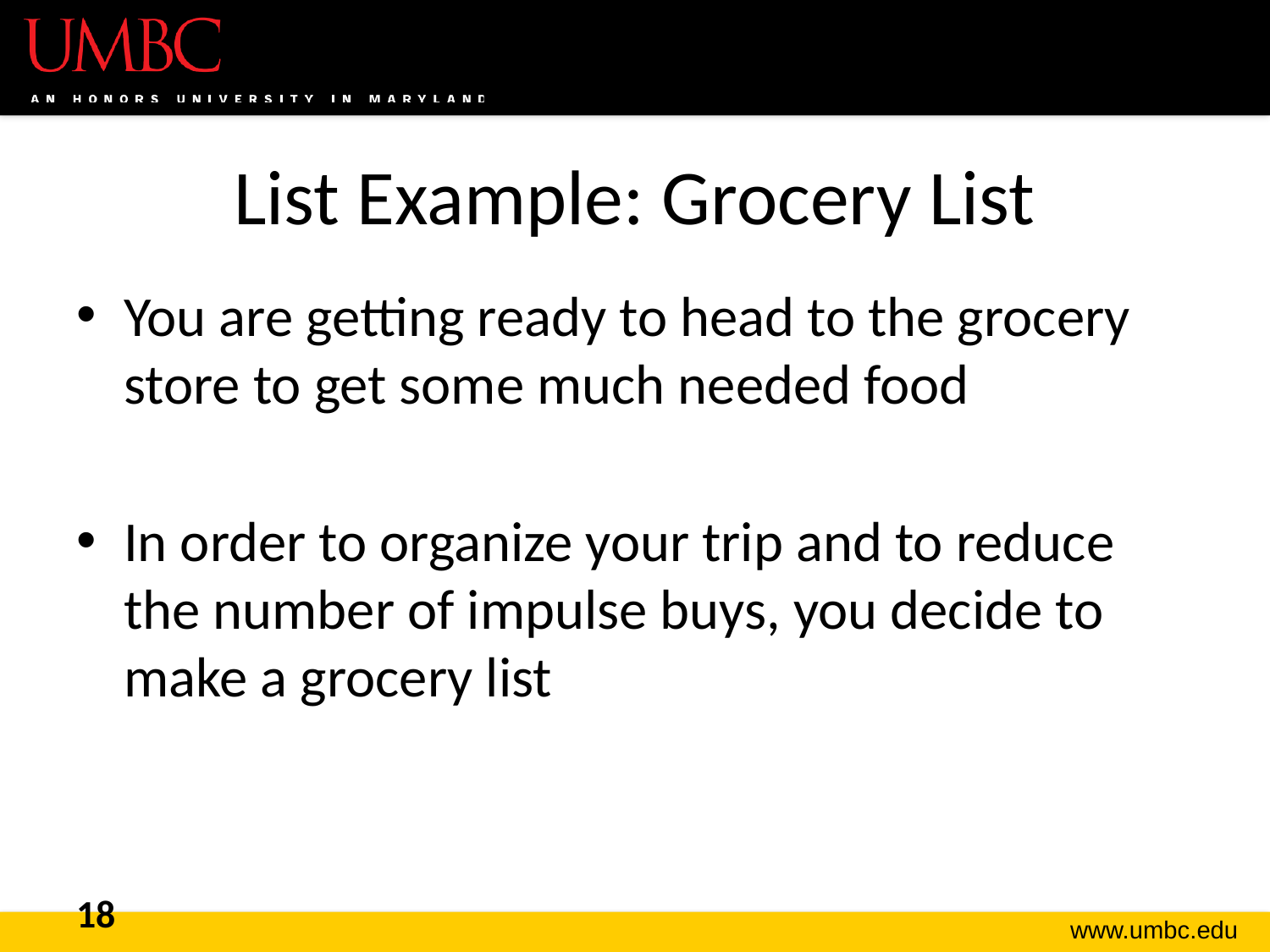

# List Example: Grocery List
You are getting ready to head to the grocery store to get some much needed food

In order to organize your trip and to reduce the number of impulse buys, you decide to make a grocery list

18